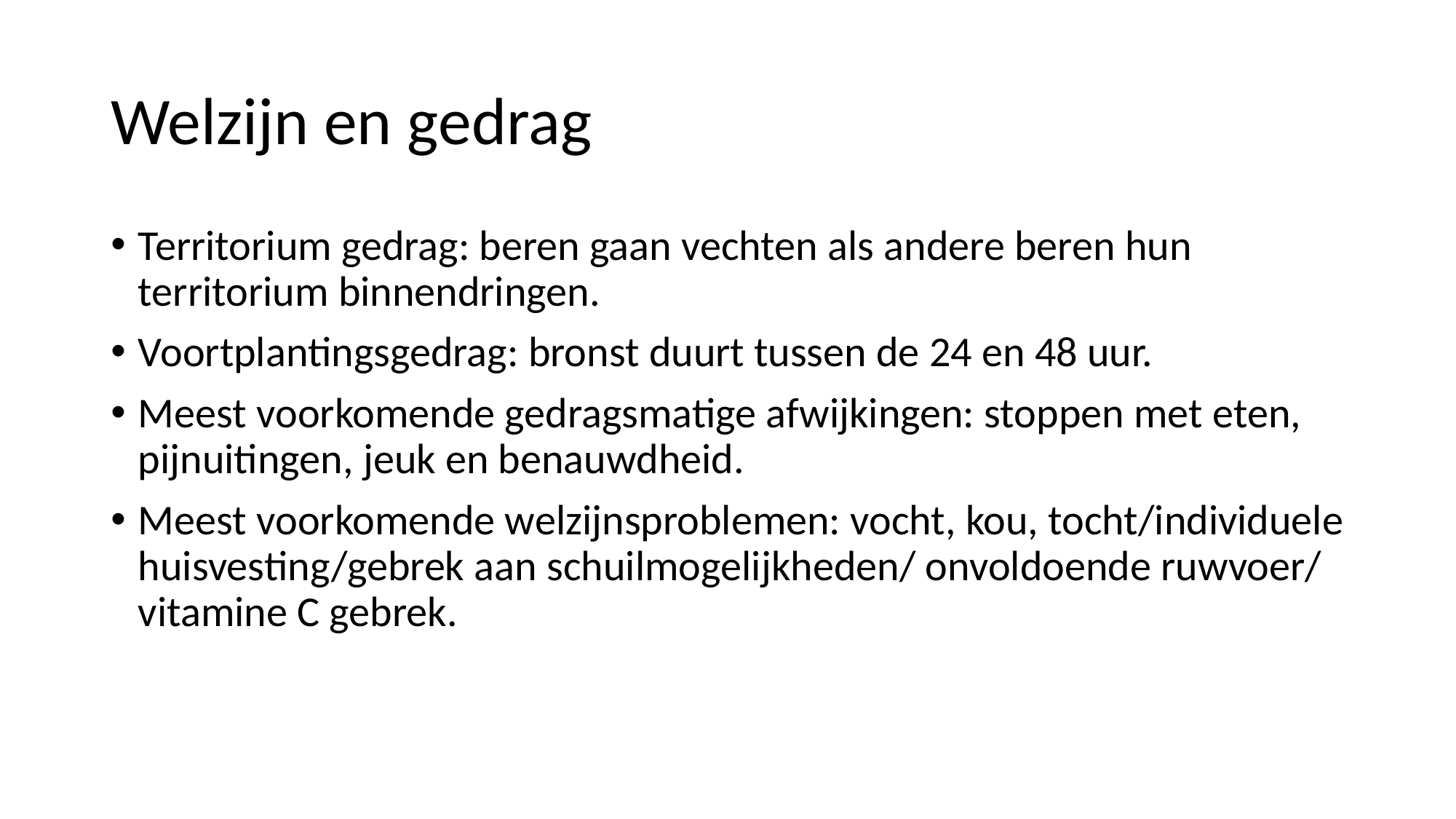

# Welzijn en gedrag
Territorium gedrag: beren gaan vechten als andere beren hun territorium binnendringen.
Voortplantingsgedrag: bronst duurt tussen de 24 en 48 uur.
Meest voorkomende gedragsmatige afwijkingen: stoppen met eten, pijnuitingen, jeuk en benauwdheid.
Meest voorkomende welzijnsproblemen: vocht, kou, tocht/individuele huisvesting/gebrek aan schuilmogelijkheden/ onvoldoende ruwvoer/ vitamine C gebrek.